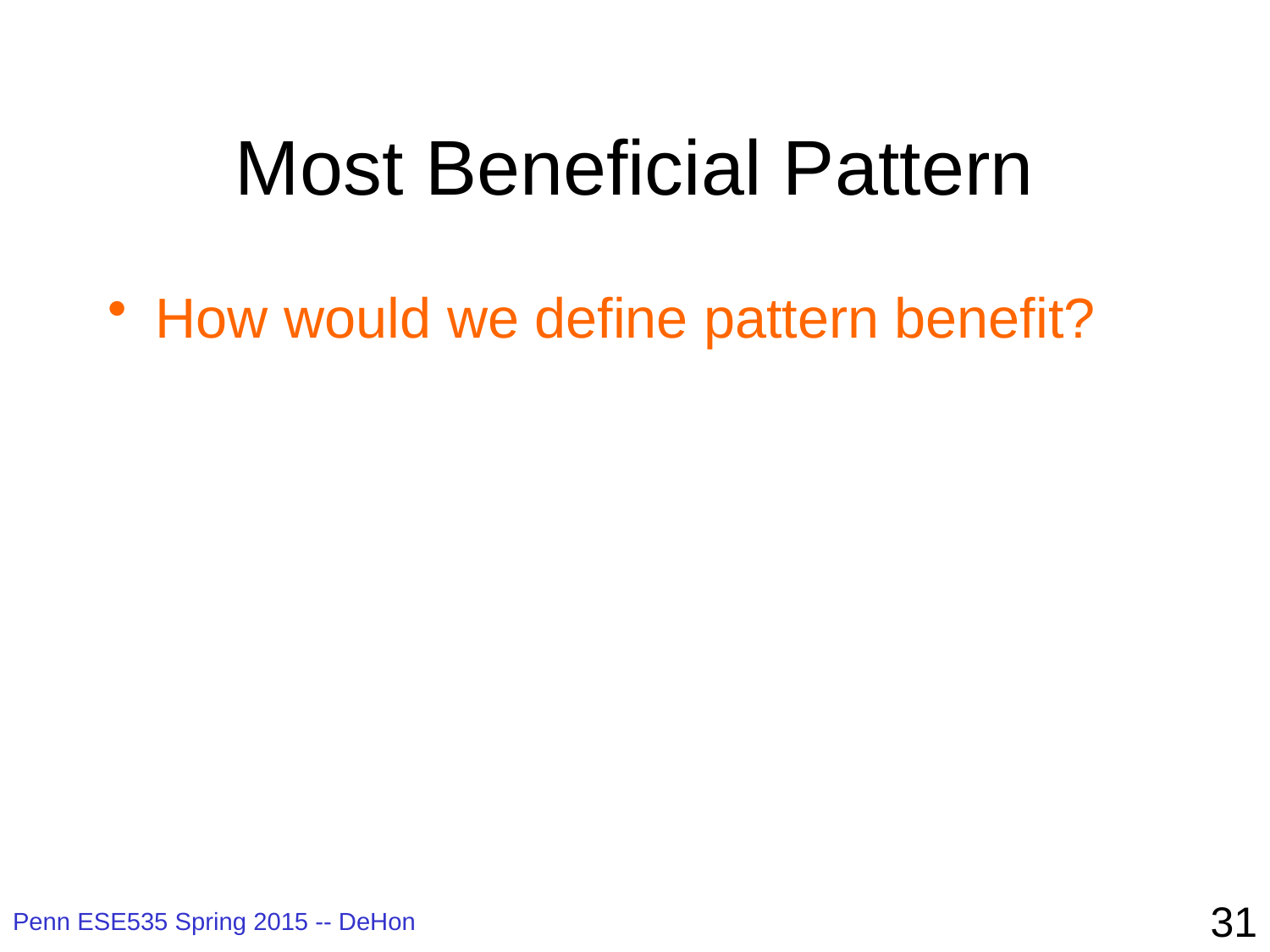

# Most Beneficial Pattern
How would we define pattern benefit?
31
Penn ESE535 Spring 2015 -- DeHon